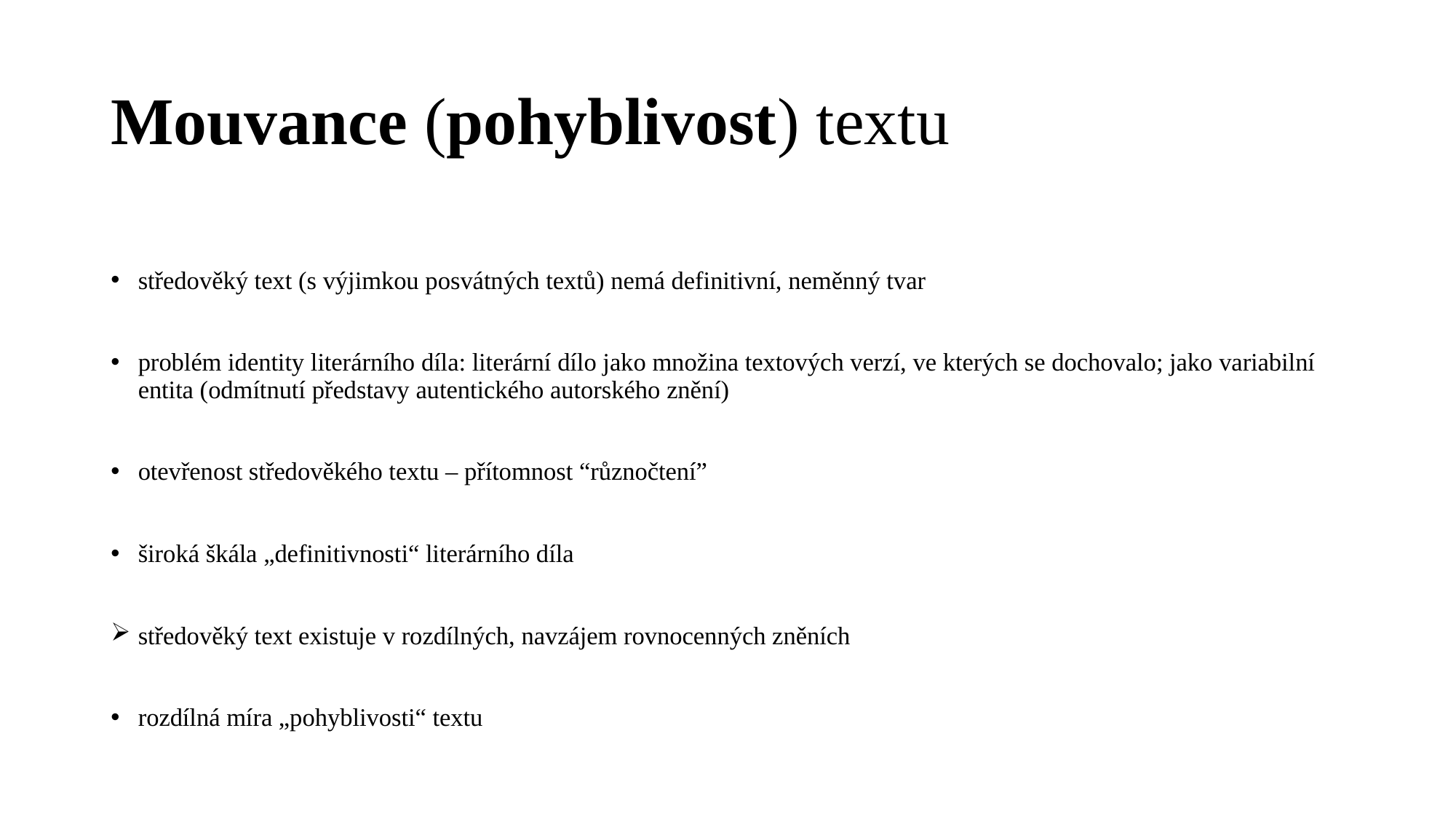

# Mouvance (pohyblivost) textu

středověký text (s výjimkou posvátných textů) nemá definitivní, neměnný tvar

problém identity literárního díla: literární dílo jako množina textových verzí, ve kterých se dochovalo; jako variabilní entita (odmítnutí představy autentického autorského znění)

otevřenost středověkého textu – přítomnost “různočtení”

široká škála „definitivnosti“ literárního díla

středověký text existuje v rozdílných, navzájem rovnocenných zněních

rozdílná míra „pohyblivosti“ textu